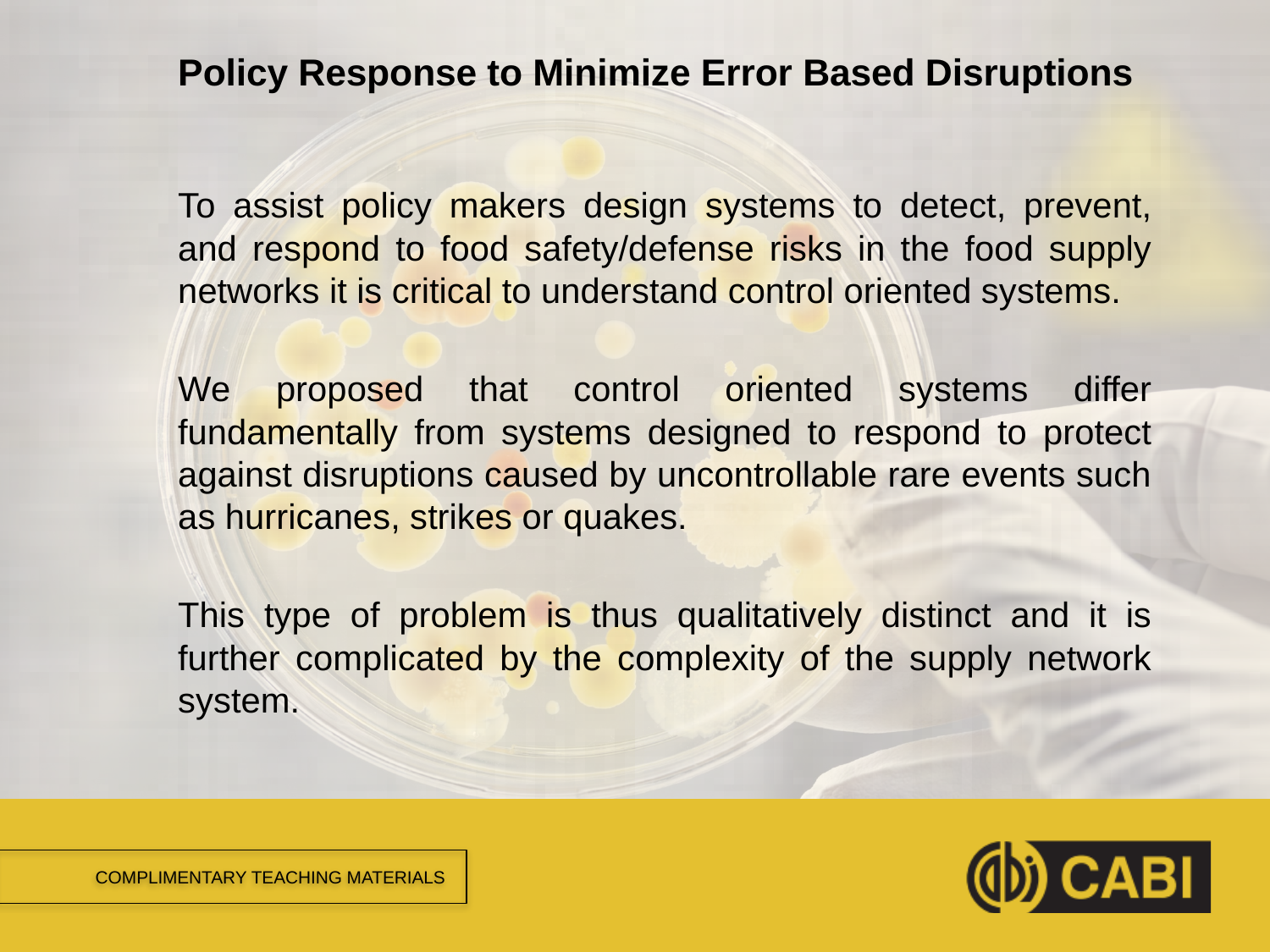

# Policy Response to Minimize Error Based Disruptions
To assist policy makers design systems to detect, prevent, and respond to food safety/defense risks in the food supply networks it is critical to understand control oriented systems.

We proposed that control oriented systems differ fundamentally from systems designed to respond to protect against disruptions caused by uncontrollable rare events such as hurricanes, strikes or quakes.

This type of problem is thus qualitatively distinct and it is further complicated by the complexity of the supply network system.